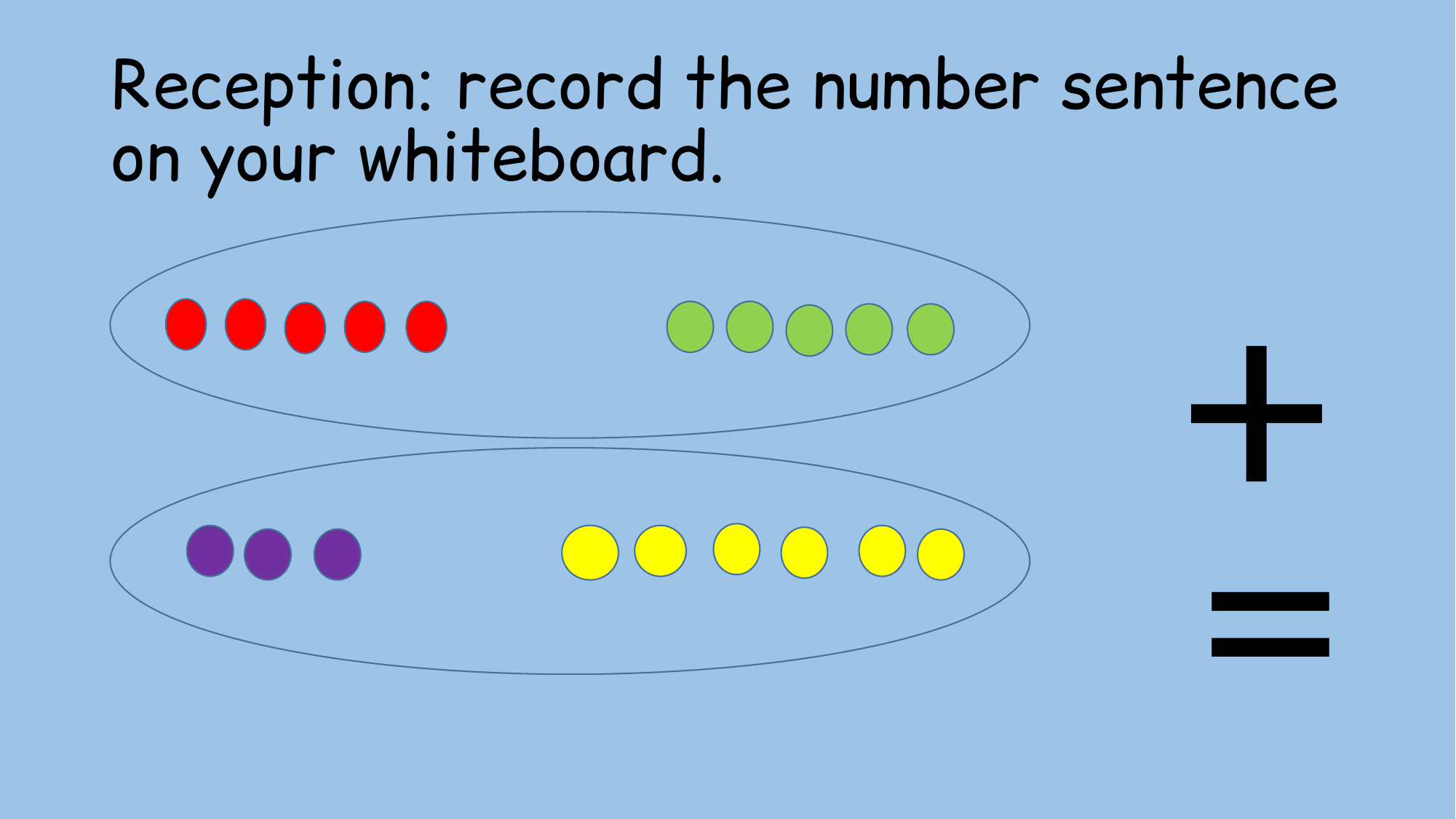

# Reception: record the number sentence on your whiteboard.

+

=